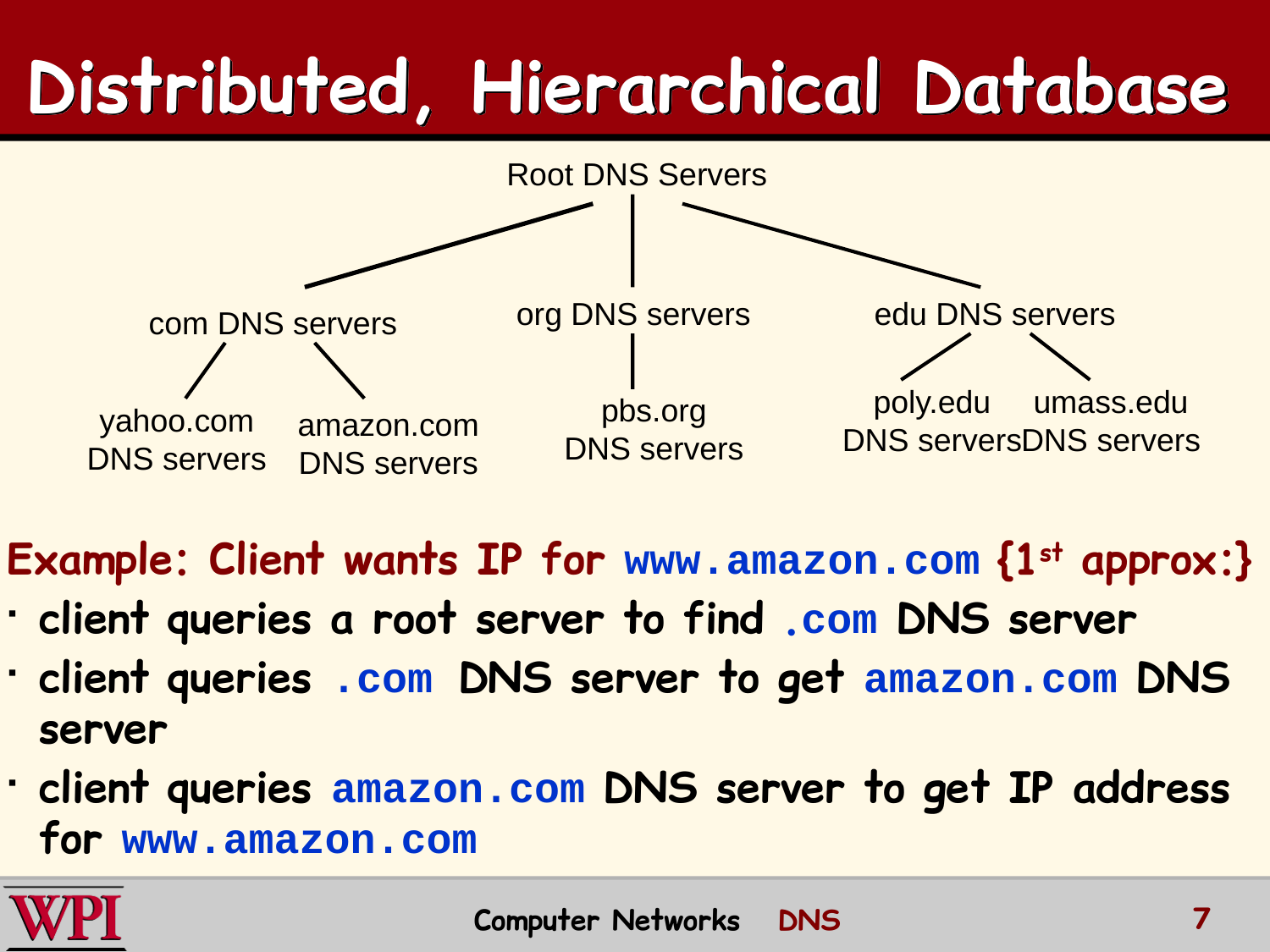

# Distributed, Hierarchical Database
Root DNS Servers

org DNS servers
edu DNS servers
com DNS servers

poly.edu
DNS servers
umass.edu
DNS servers
pbs.org
DNS servers
yahoo.com
DNS servers
amazon.com
DNS servers
Example: Client wants IP for www.amazon.com {1st approx:}
client queries a root server to find .com DNS server
client queries .com DNS server to get amazon.com DNS server
client queries amazon.com DNS server to get IP address for www.amazon.com
7
Computer Networks   DNS